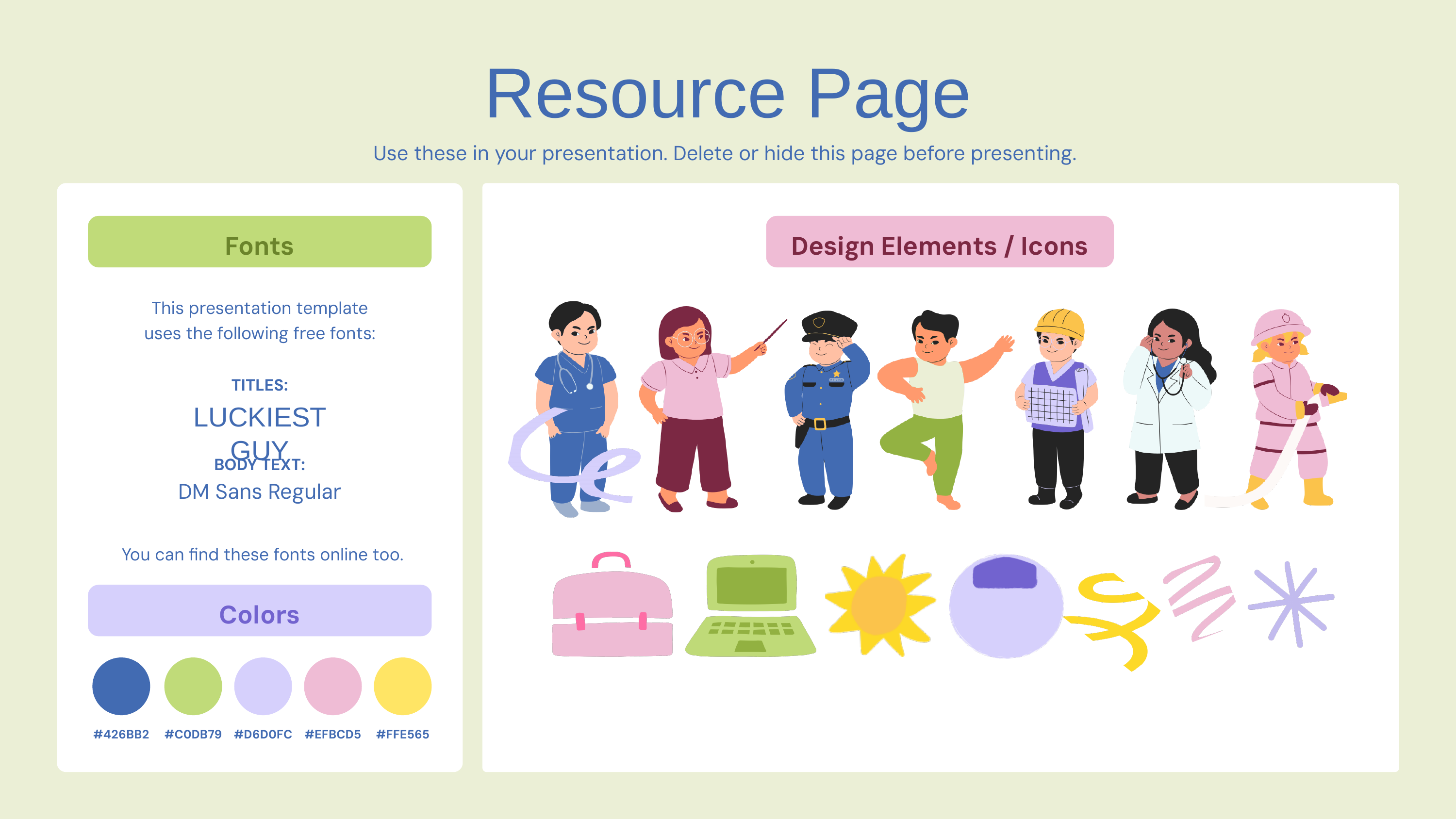

Resource Page
Use these in your presentation. Delete or hide this page before presenting.

Fonts

Design Elements / Icons
This presentation template
uses the following free fonts:

TITLES:

LUCKIEST GUY
BODY TEXT:
DM Sans Regular
You can find these fonts online too.

Colors

#426BB2
#C0DB79
#D6D0FC
#EFBCD5
#FFE565